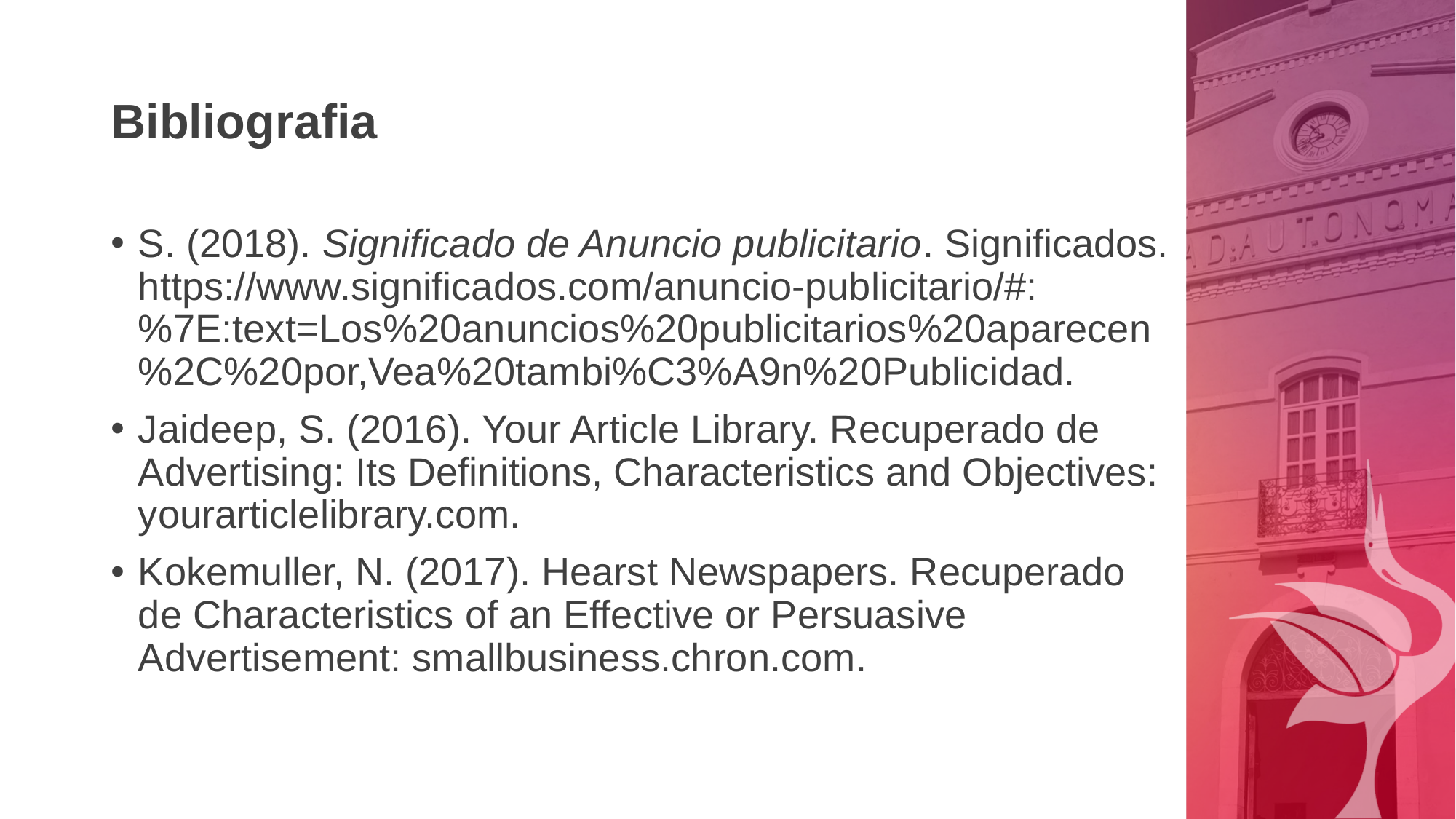

# Bibliografia
S. (2018). Significado de Anuncio publicitario. Significados. https://www.significados.com/anuncio-publicitario/#:%7E:text=Los%20anuncios%20publicitarios%20aparecen%2C%20por,Vea%20tambi%C3%A9n%20Publicidad.
Jaideep, S. (2016). Your Article Library. Recuperado de Advertising: Its Definitions, Characteristics and Objectives: yourarticlelibrary.com.
Kokemuller, N. (2017). Hearst Newspapers. Recuperado de Characteristics of an Effective or Persuasive Advertisement: smallbusiness.chron.com.